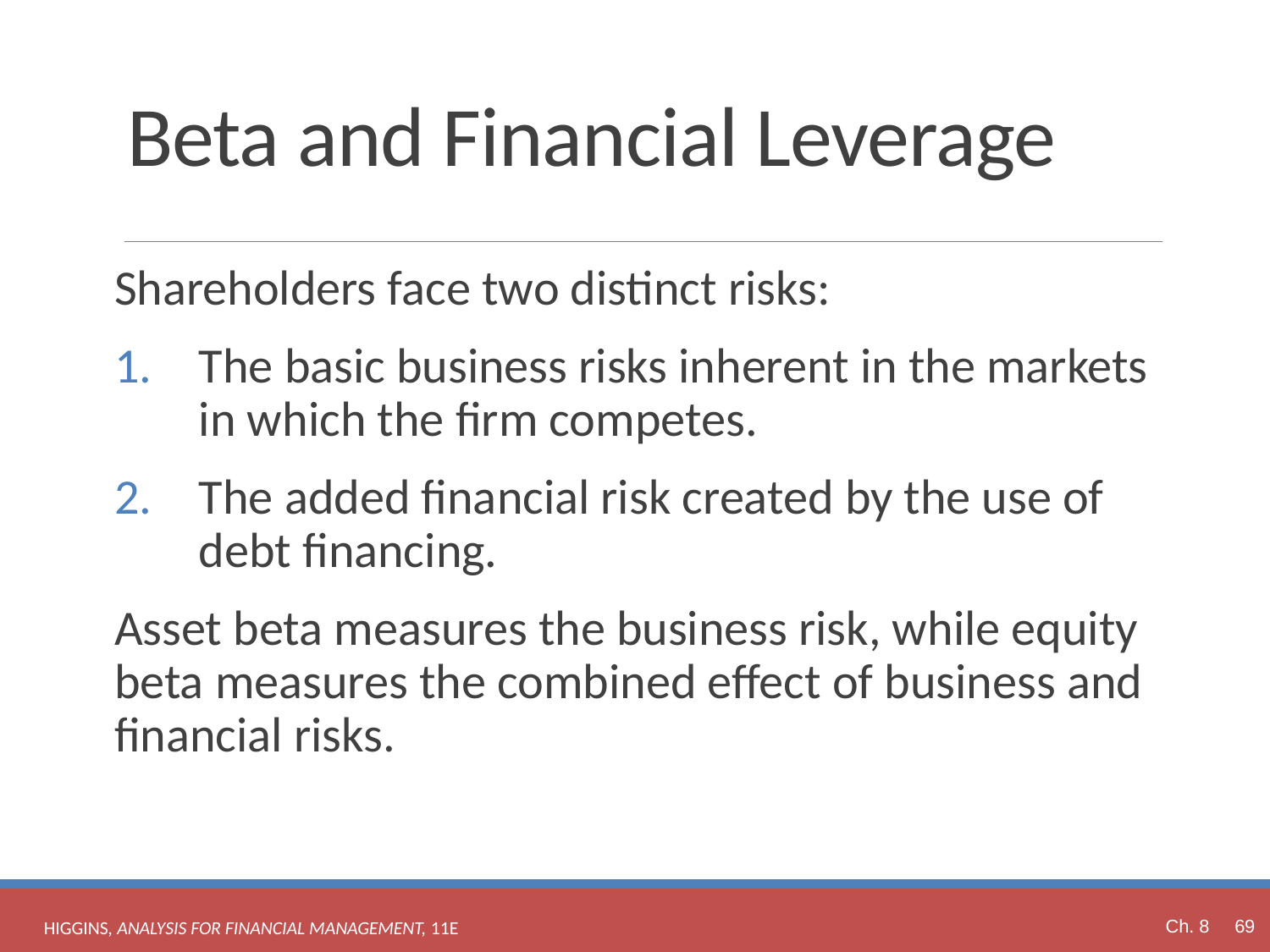

# Beta and Financial Leverage
Shareholders face two distinct risks:
The basic business risks inherent in the markets in which the firm competes.
The added financial risk created by the use of debt financing.
Asset beta measures the business risk, while equity beta measures the combined effect of business and financial risks.
Ch. 8     69